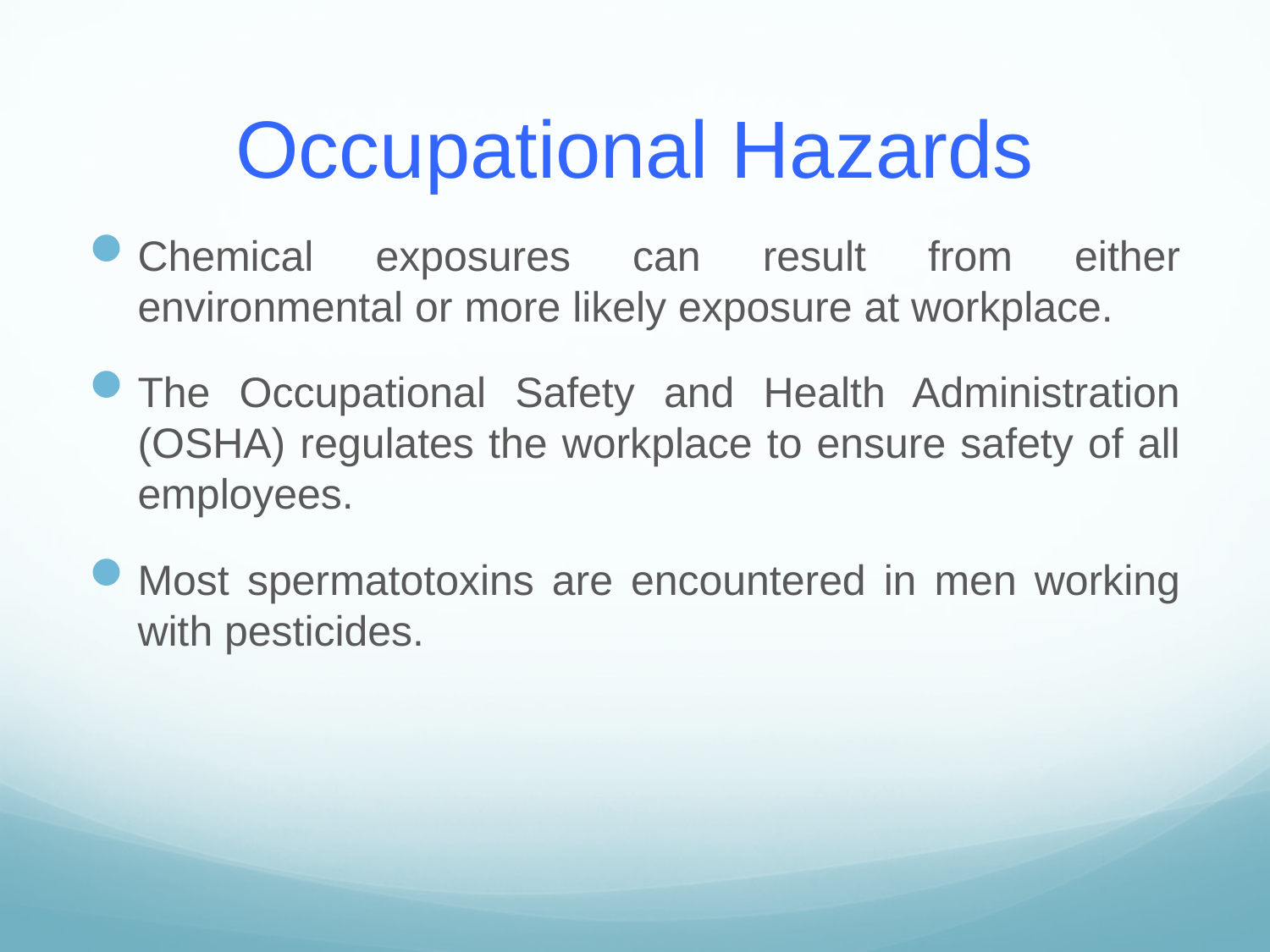

# Occupational Hazards
Chemical exposures can result from either environmental or more likely exposure at workplace.
The Occupational Safety and Health Administration (OSHA) regulates the workplace to ensure safety of all employees.
Most spermatotoxins are encountered in men working with pesticides.